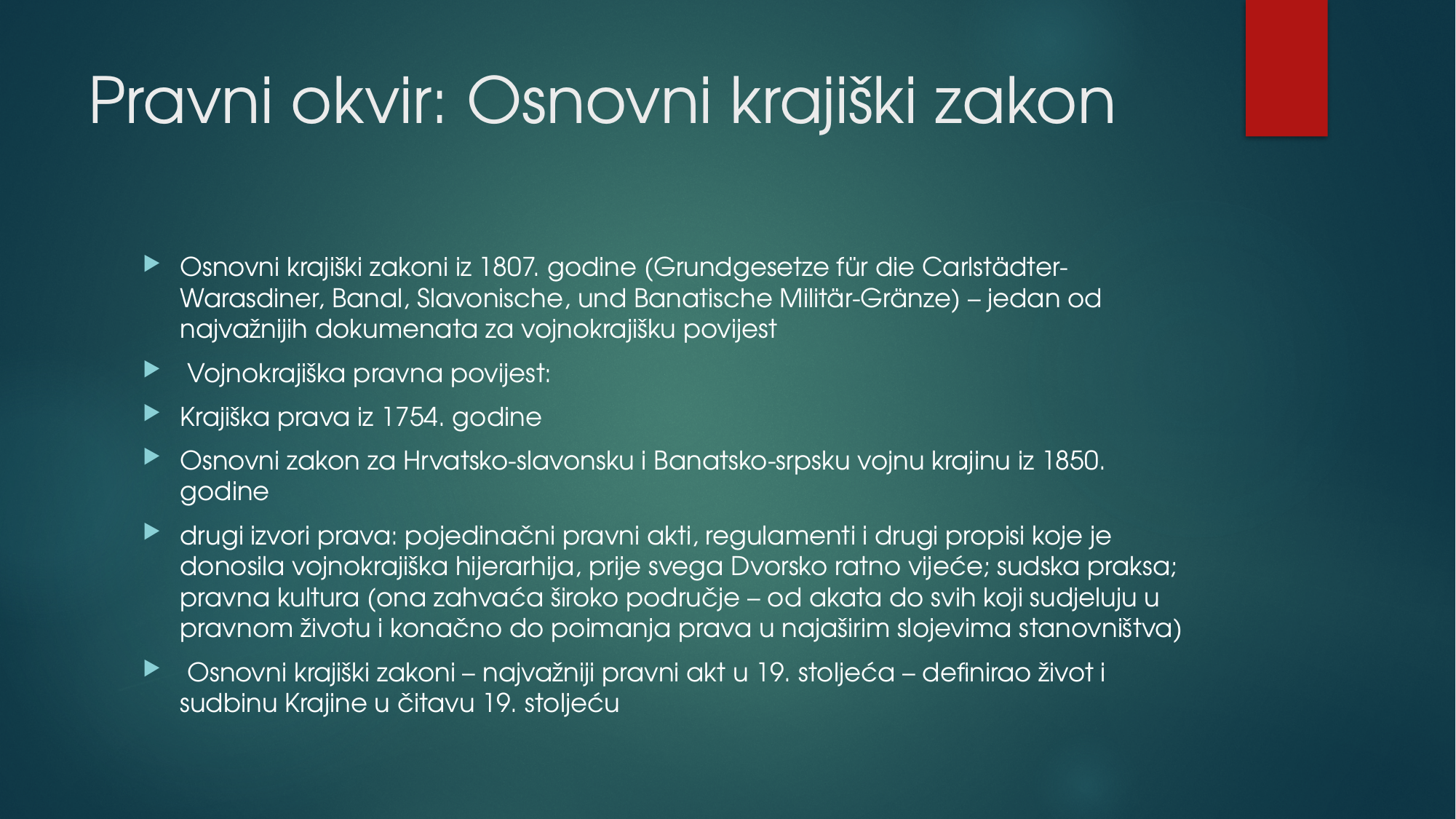

# Pravni okvir: Osnovni krajiški zakon
Osnovni krajiški zakoni iz 1807. godine (Grundgesetze für die Carlstädter-Warasdiner, Banal, Slavonische, und Banatische Militär-Gränze) – jedan od najvažnijih dokumenata za vojnokrajišku povijest
 Vojnokrajiška pravna povijest:
Krajiška prava iz 1754. godine
Osnovni zakon za Hrvatsko-slavonsku i Banatsko-srpsku vojnu krajinu iz 1850. godine
drugi izvori prava: pojedinačni pravni akti, regulamenti i drugi propisi koje je donosila vojnokrajiška hijerarhija, prije svega Dvorsko ratno vijeće; sudska praksa; pravna kultura (ona zahvaća široko područje – od akata do svih koji sudjeluju u pravnom životu i konačno do poimanja prava u najaširim slojevima stanovništva)
 Osnovni krajiški zakoni – najvažniji pravni akt u 19. stoljeća – definirao život i sudbinu Krajine u čitavu 19. stoljeću